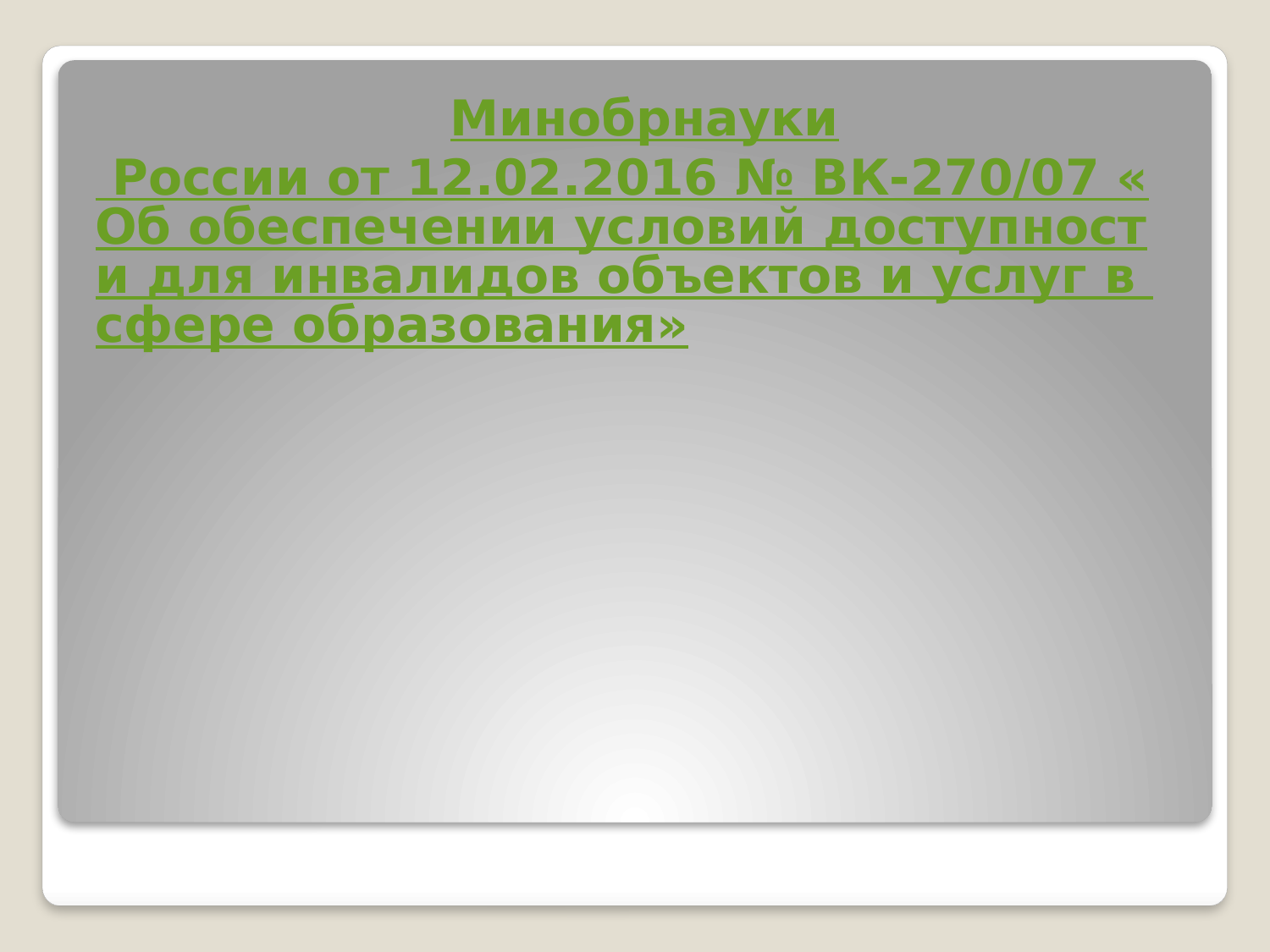

Минобрнауки России от 12.02.2016 № ВК-270/07 «Об обеспечении условий доступности для инвалидов объектов и услуг в сфере образования»